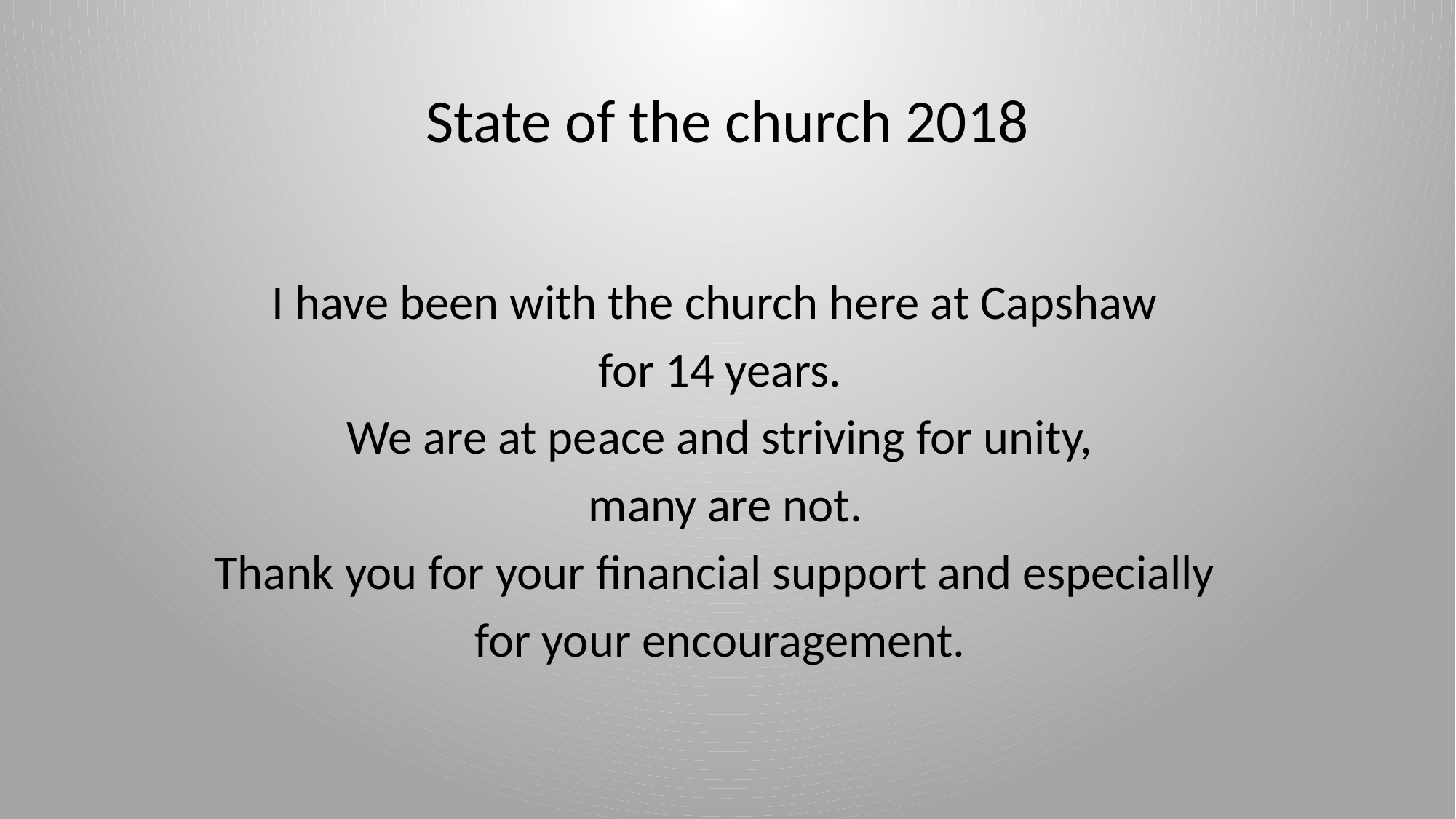

# State of the church 2018

I have been with the church here at Capshaw
for 14 years.
We are at peace and striving for unity,
 many are not.
Thank you for your financial support and especially
for your encouragement.